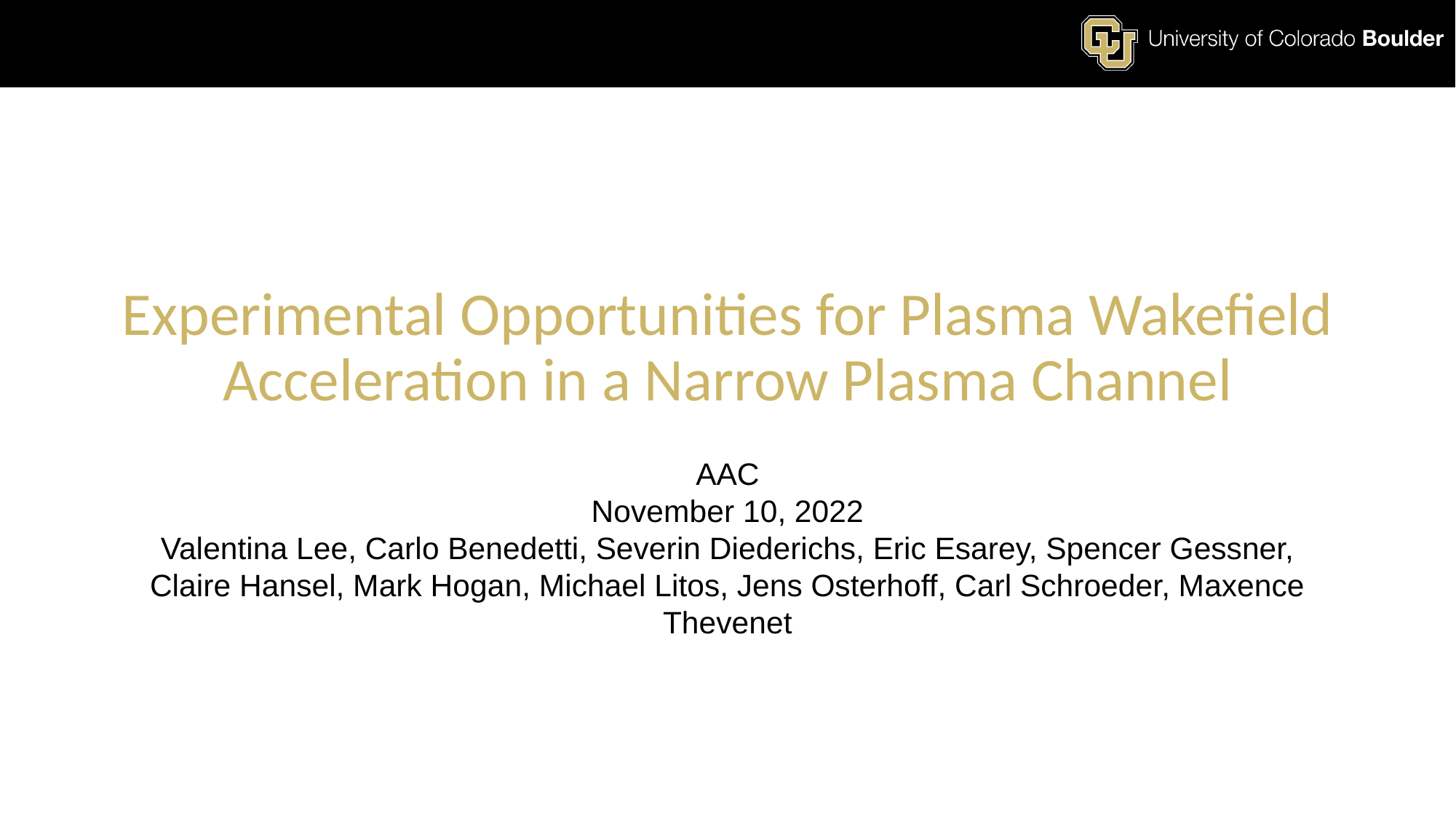

# Experimental Opportunities for Plasma Wakefield Acceleration in a Narrow Plasma Channel
AAC
November 10, 2022
Valentina Lee, Carlo Benedetti, Severin Diederichs, Eric Esarey, Spencer Gessner, Claire Hansel, Mark Hogan, Michael Litos, Jens Osterhoff, Carl Schroeder, Maxence Thevenet